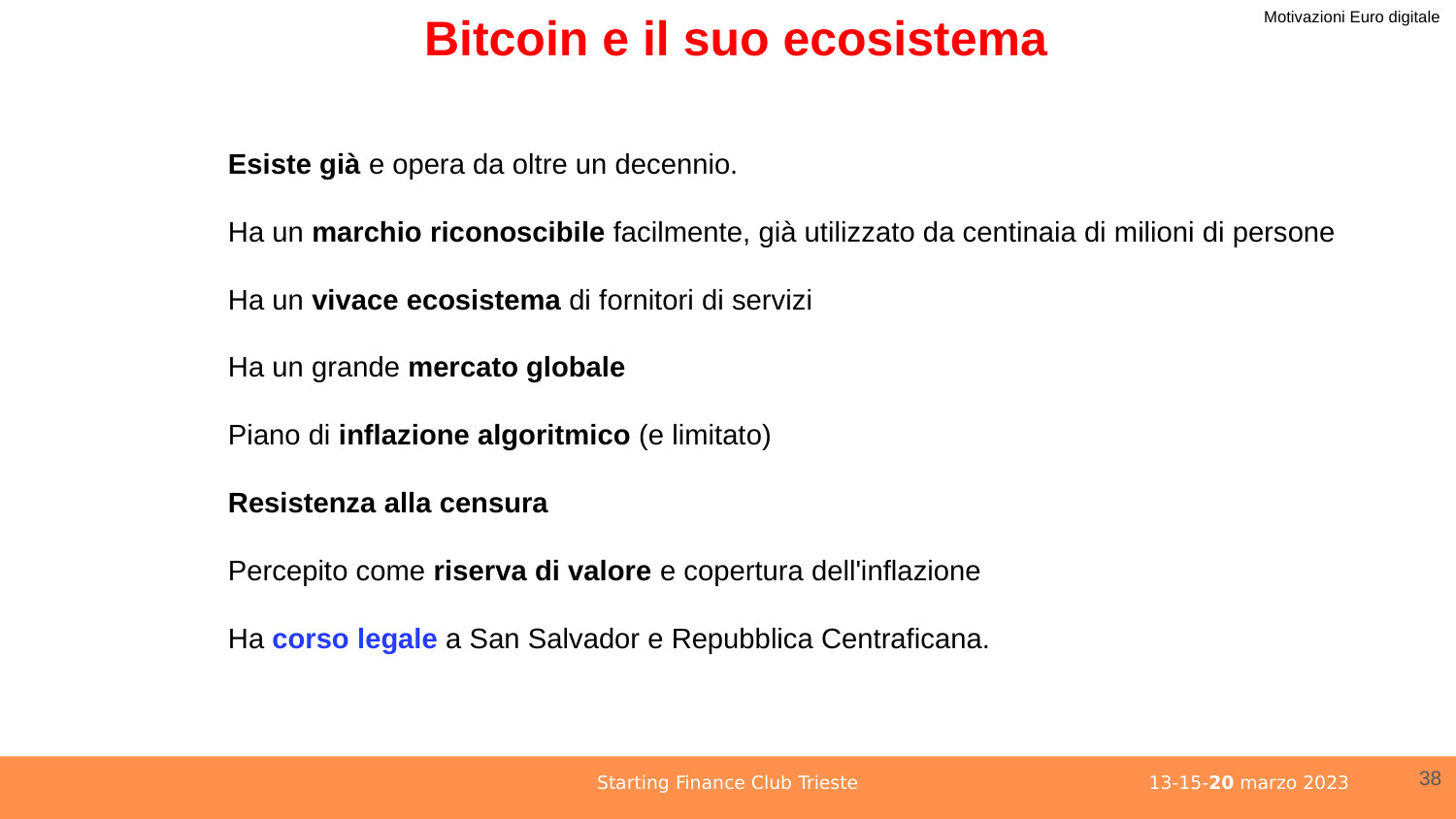

Bitcoin e il suo ecosistema
Motivazioni Euro digitale
Esiste già e opera da oltre un decennio.

Ha un marchio riconoscibile facilmente, già utilizzato da centinaia di milioni di persone

Ha un vivace ecosistema di fornitori di servizi

Ha un grande mercato globale

Piano di inflazione algoritmico (e limitato)

Resistenza alla censura

Percepito come riserva di valore e copertura dell'inflazione

Ha corso legale a San Salvador e Repubblica Centraficana.
38